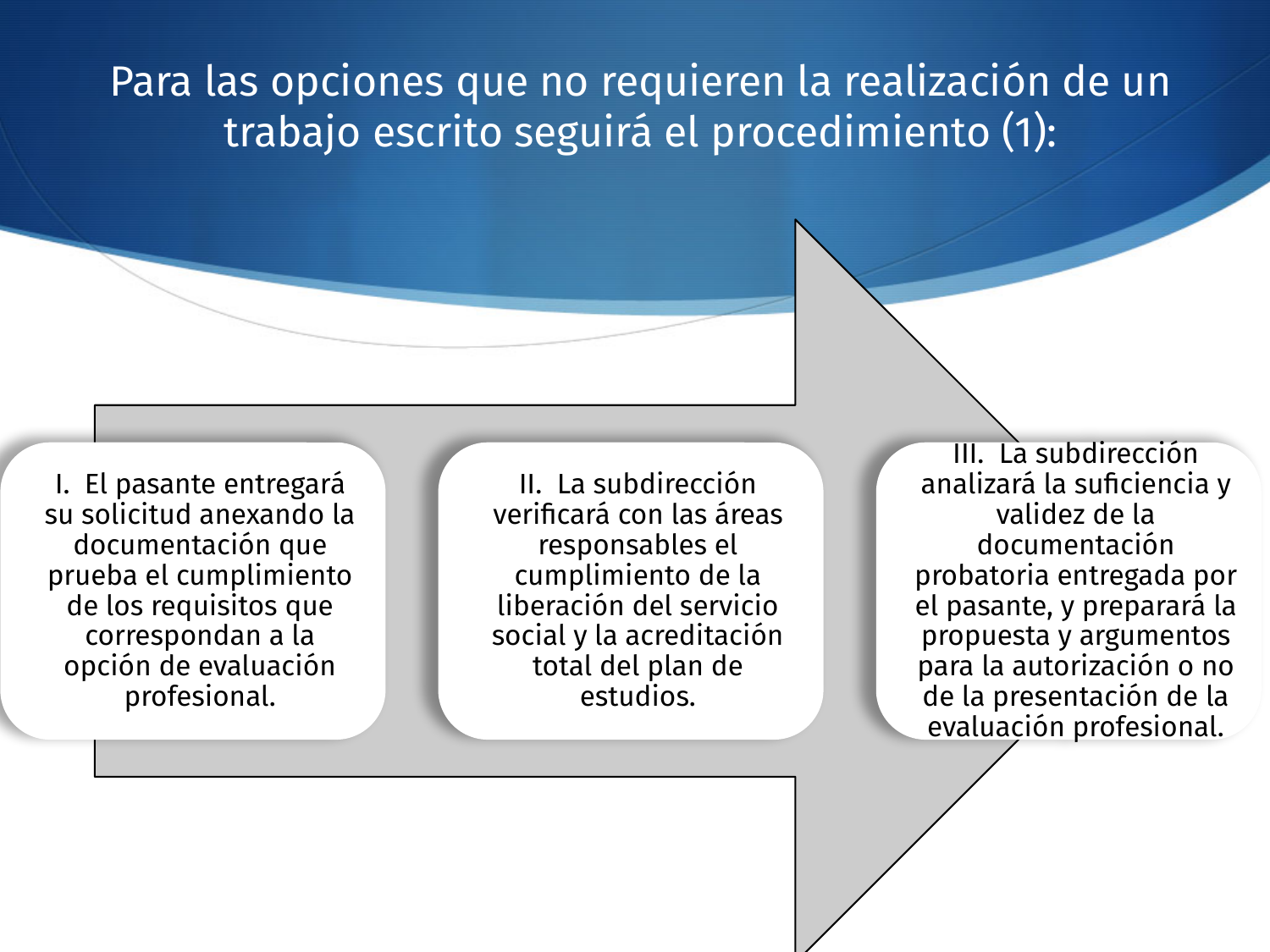

# Para las opciones que no requieren la realización de un trabajo escrito seguirá el procedimiento (1):
I.  El pasante entregará su solicitud anexando la documentación que prueba el cumplimiento de los requisitos que correspondan a la opción de evaluación profesional.
II.  La subdirección verificará con las áreas responsables el cumplimiento de la liberación del servicio social y la acreditación total del plan de estudios.
III.  La subdirección analizará la suficiencia y validez de la documentación probatoria entregada por el pasante, y preparará la propuesta y argumentos para la autorización o no de la presentación de la evaluación profesional.